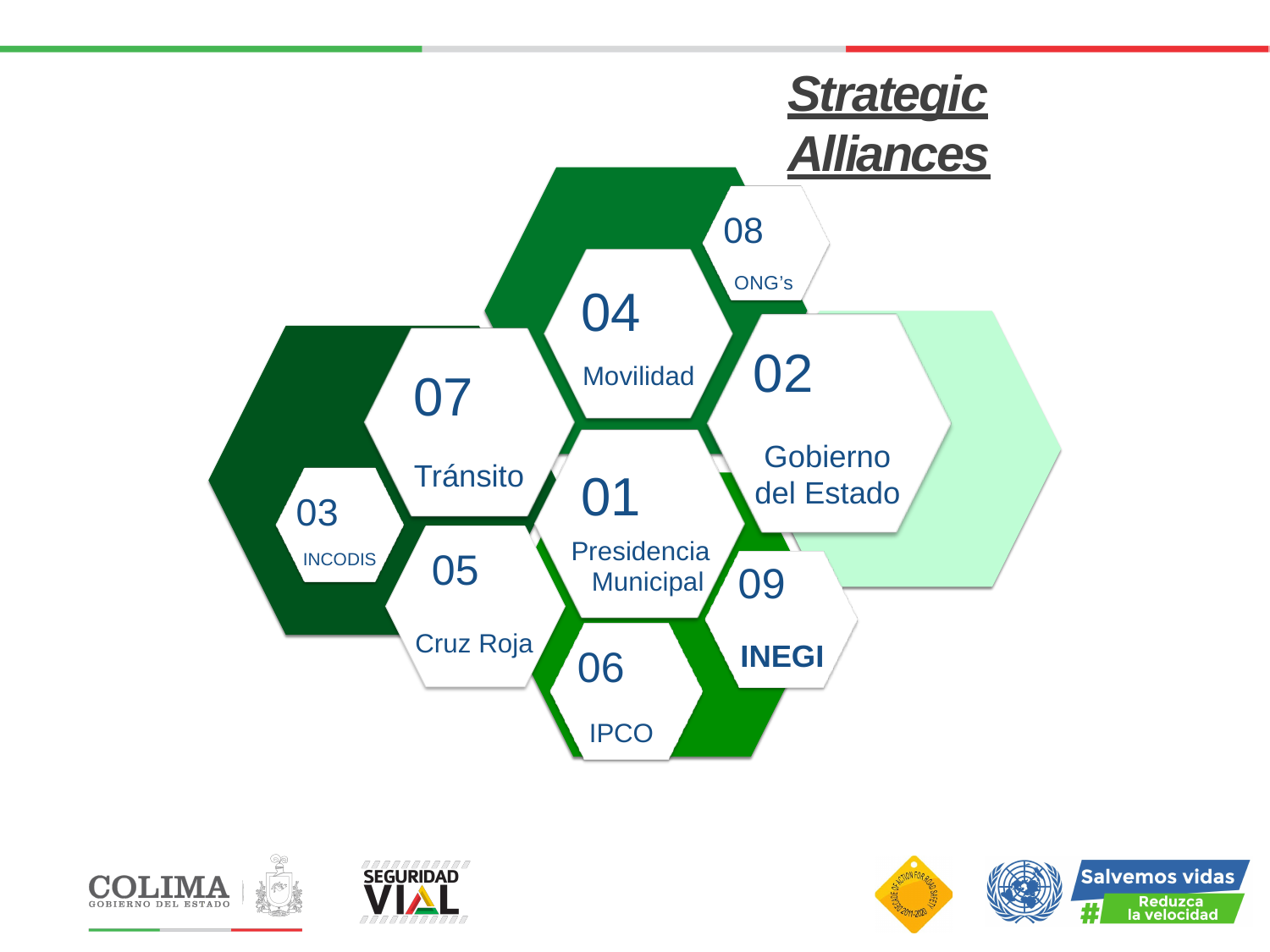

# Strategic Alliances

08
ONG’s

04
Movilidad

02
Gobierno  del Estado
07
Tránsito

01
Presidencia  Municipal

03
INCODIS

05

09
INEGI

Cruz Roja
06
IPCO